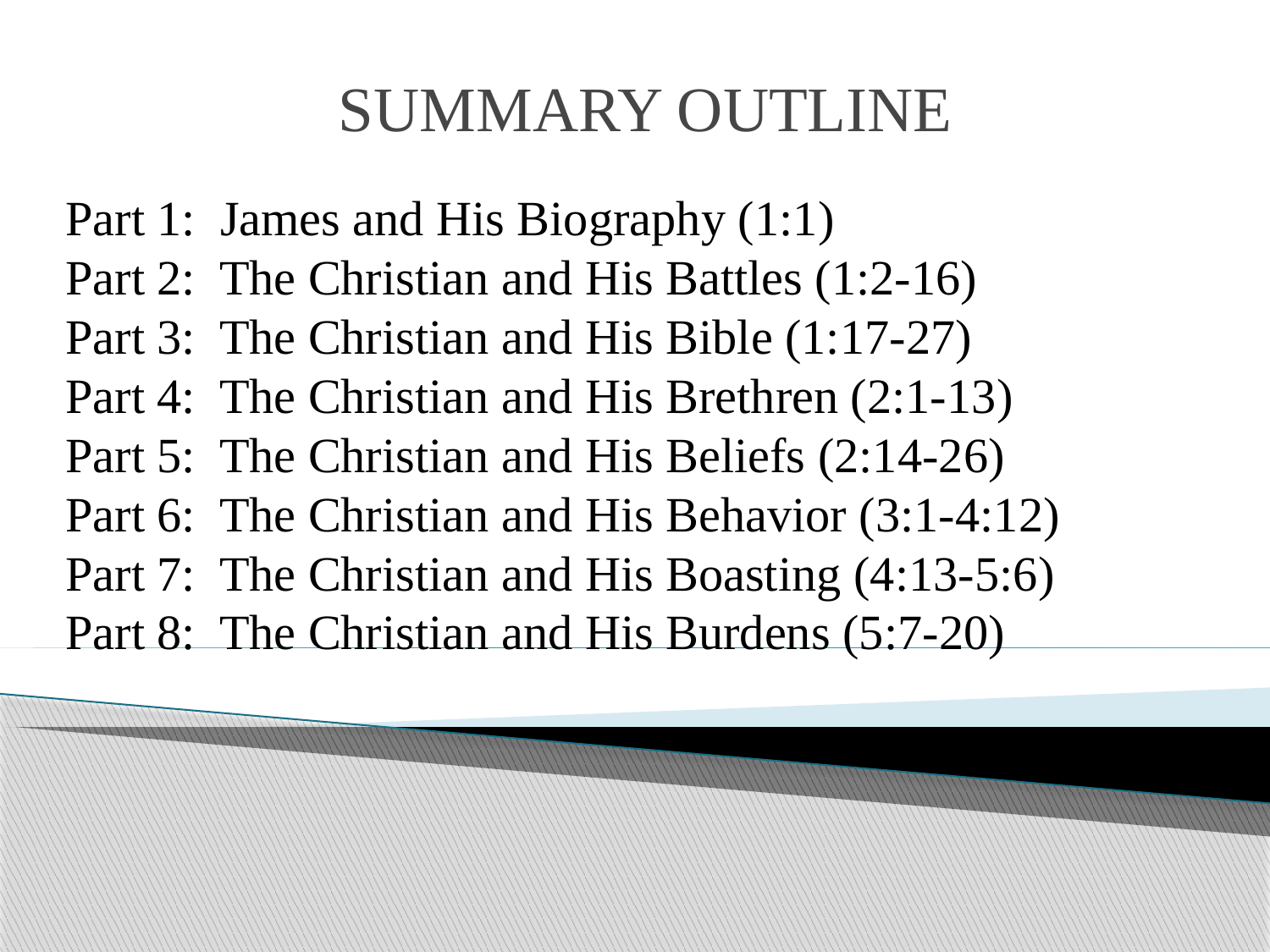

# SUMMARY OUTLINE
Part 1:  James and His Biography (1:1)
Part 2:  The Christian and His Battles (1:2-16)
Part 3:  The Christian and His Bible (1:17-27)
Part 4:  The Christian and His Brethren (2:1-13)
Part 5:  The Christian and His Beliefs (2:14-26)
Part 6:  The Christian and His Behavior (3:1-4:12)
Part 7:  The Christian and His Boasting (4:13-5:6)
Part 8:  The Christian and His Burdens (5:7-20)